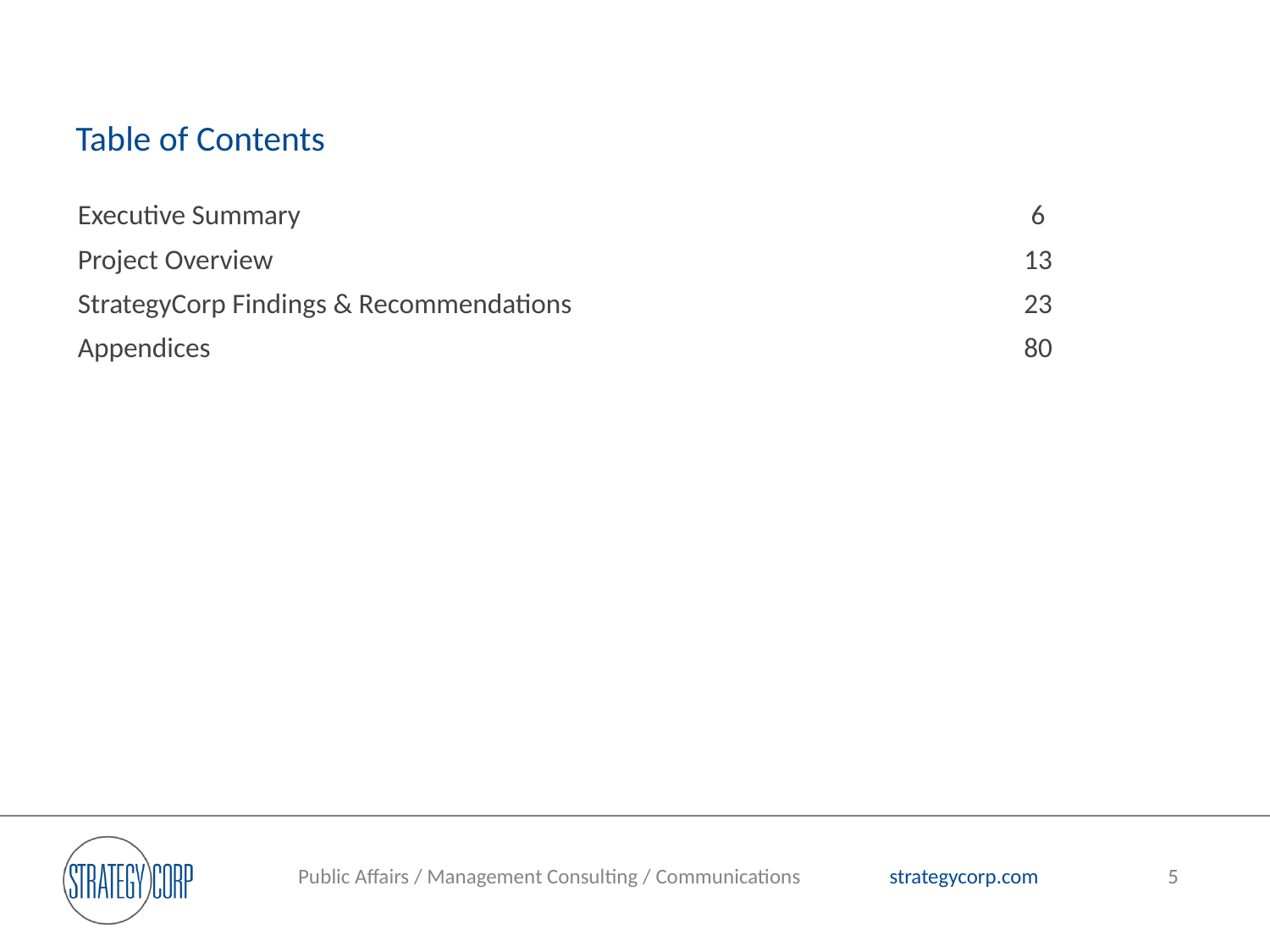

# Table of Contents
Executive Summary
Project Overview
StrategyCorp Findings & Recommendations
Appendices

6
13
23
80